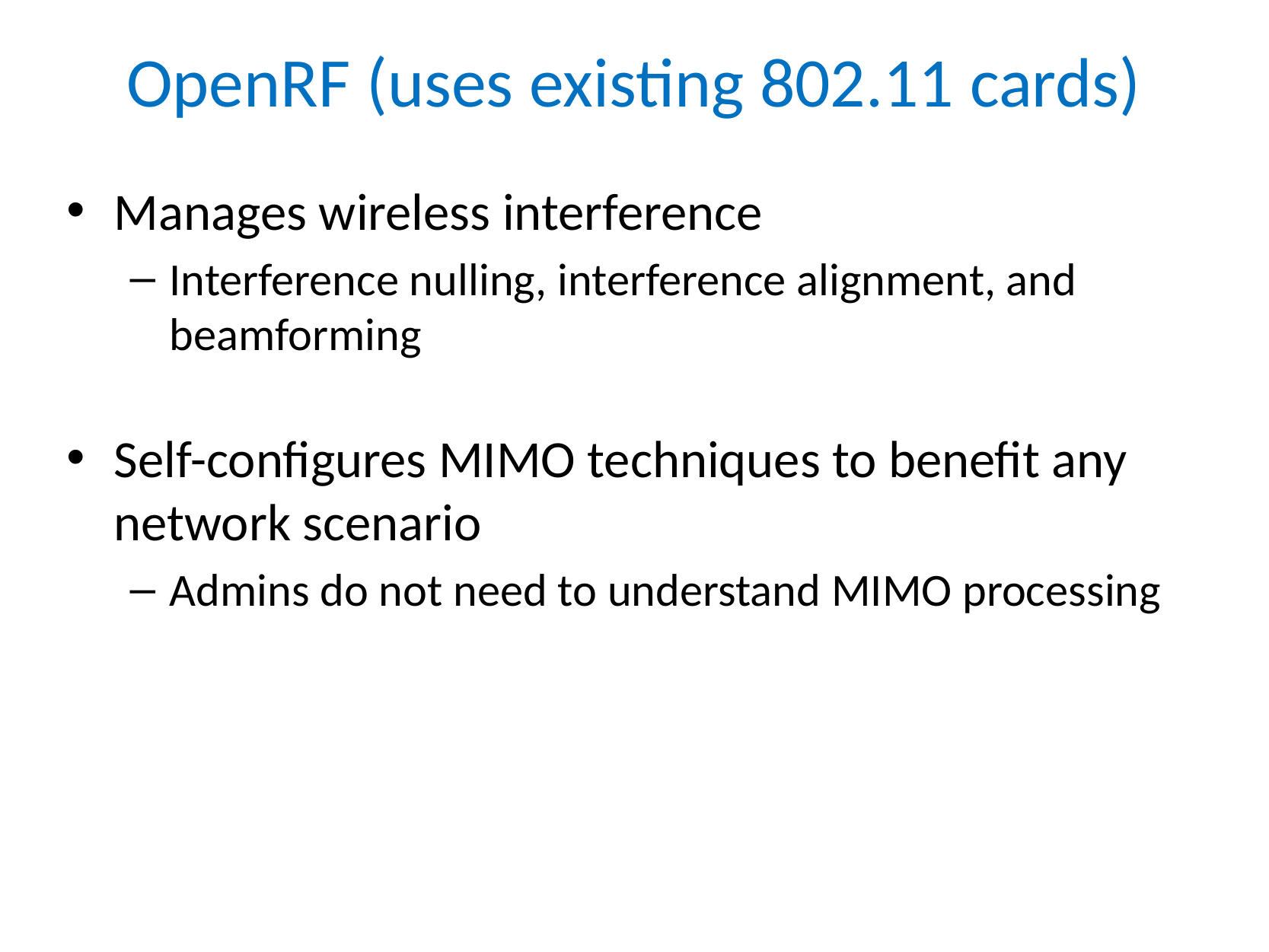

# OpenRF (uses existing 802.11 cards)
Manages wireless interference
Interference nulling, interference alignment, and beamforming
Self-configures MIMO techniques to benefit any network scenario
Admins do not need to understand MIMO processing